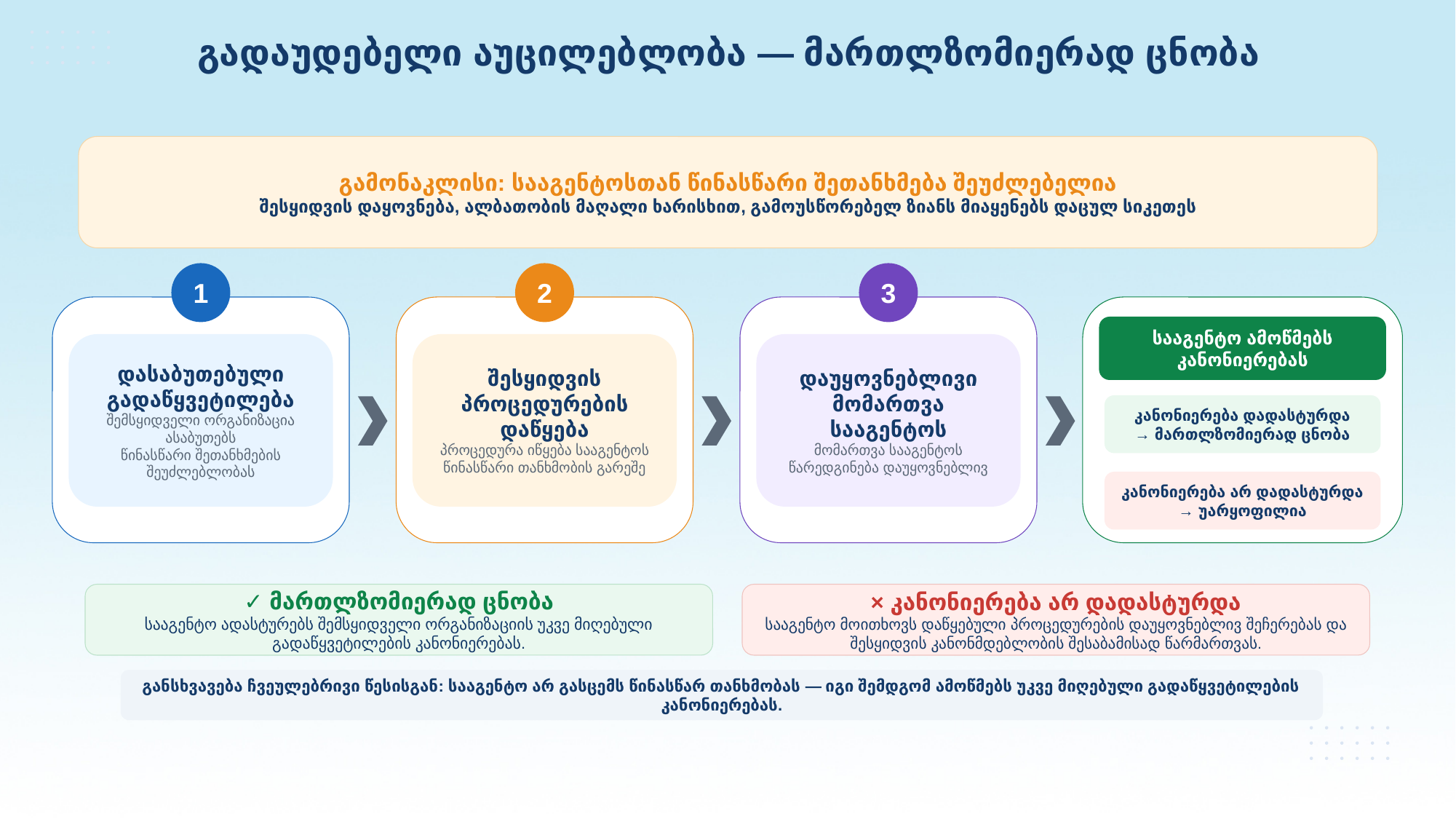

გადაუდებელი აუცილებლობა — მართლზომიერად ცნობა

გამონაკლისი: სააგენტოსთან წინასწარი შეთანხმება შეუძლებელია
შესყიდვის დაყოვნება, ალბათობის მაღალი ხარისხით, გამოუსწორებელ ზიანს მიაყენებს დაცულ სიკეთეს
1
2
3

სააგენტო ამოწმებს კანონიერებას
დასაბუთებული
გადაწყვეტილება
შემსყიდველი ორგანიზაცია ასაბუთებს
წინასწარი შეთანხმების შეუძლებლობას
შესყიდვის პროცედურების
დაწყება
პროცედურა იწყება სააგენტოს
წინასწარი თანხმობის გარეშე
დაუყოვნებლივი
მომართვა სააგენტოს
მომართვა სააგენტოს წარედგინება დაუყოვნებლივ
კანონიერება დადასტურდა
→ მართლზომიერად ცნობა

კანონიერება არ დადასტურდა
→ უარყოფილია
✓ მართლზომიერად ცნობა
სააგენტო ადასტურებს შემსყიდველი ორგანიზაციის უკვე მიღებული გადაწყვეტილების კანონიერებას.
× კანონიერება არ დადასტურდა
სააგენტო მოითხოვს დაწყებული პროცედურების დაუყოვნებლივ შეჩერებას და შესყიდვის კანონმდებლობის შესაბამისად წარმართვას.
განსხვავება ჩვეულებრივი წესისგან: სააგენტო არ გასცემს წინასწარ თანხმობას — იგი შემდგომ ამოწმებს უკვე მიღებული გადაწყვეტილების კანონიერებას.